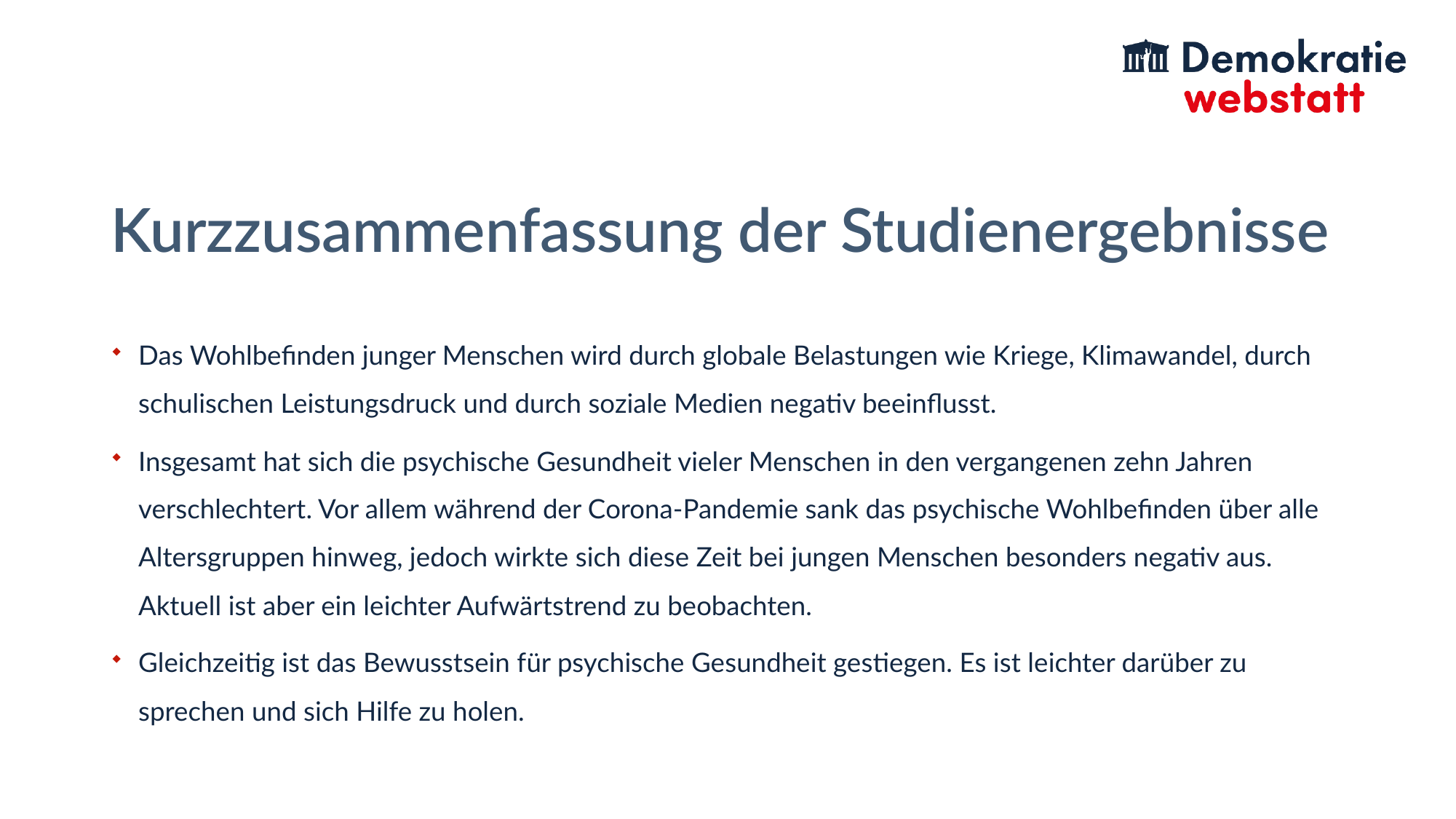

# Kurzzusammenfassung der Studienergebnisse
Das Wohlbefinden junger Menschen wird durch globale Belastungen wie Kriege, Klimawandel, durch schulischen Leistungsdruck und durch soziale Medien negativ beeinflusst.
Insgesamt hat sich die psychische Gesundheit vieler Menschen in den vergangenen zehn Jahren verschlechtert. Vor allem während der Corona-Pandemie sank das psychische Wohlbefinden über alle Altersgruppen hinweg, jedoch wirkte sich diese Zeit bei jungen Menschen besonders negativ aus. Aktuell ist aber ein leichter Aufwärtstrend zu beobachten.
Gleichzeitig ist das Bewusstsein für psychische Gesundheit gestiegen. Es ist leichter darüber zu sprechen und sich Hilfe zu holen.